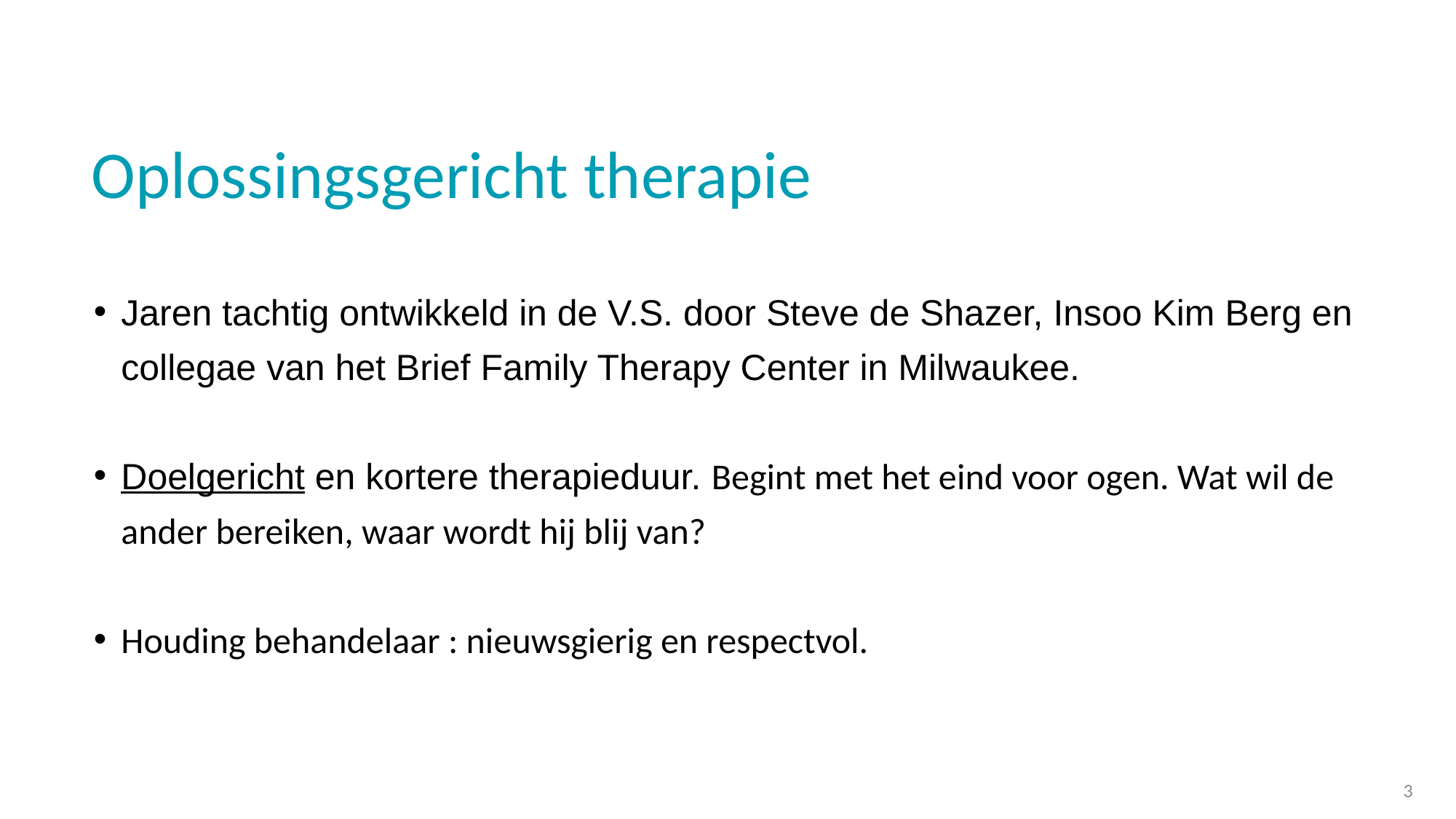

# Oplossingsgericht therapie

Jaren tachtig ontwikkeld in de V.S. door Steve de Shazer, Insoo Kim Berg en collegae van het Brief Family Therapy Center in Milwaukee.

Doelgericht en kortere therapieduur. Begint met het eind voor ogen. Wat wil de ander bereiken, waar wordt hij blij van?

Houding behandelaar : nieuwsgierig en respectvol.

3